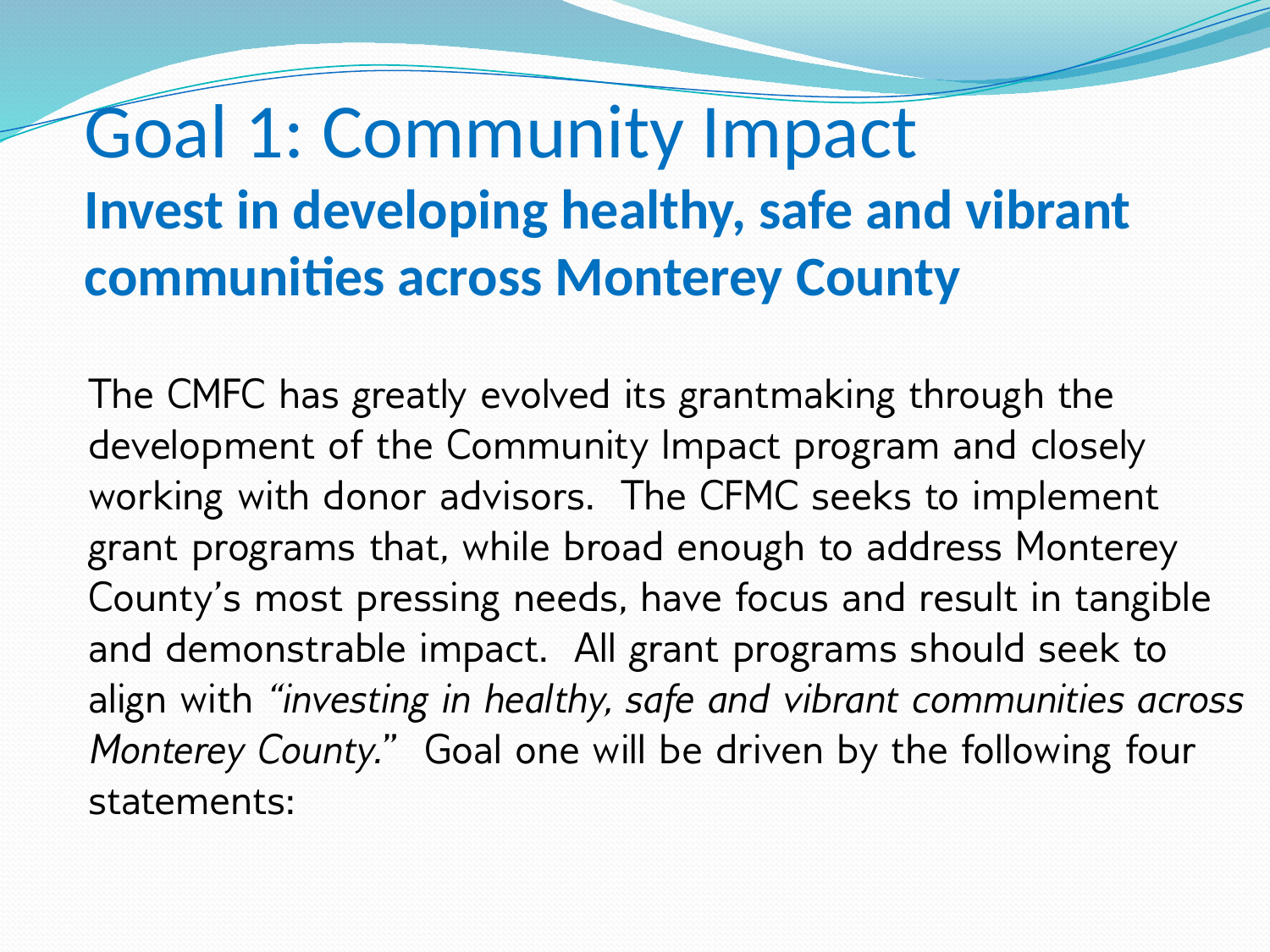

# Goal 1: Community Impact Invest in developing healthy, safe and vibrant communities across Monterey County
The CMFC has greatly evolved its grantmaking through the development of the Community Impact program and closely working with donor advisors.  The CFMC seeks to implement grant programs that, while broad enough to address Monterey County’s most pressing needs, have focus and result in tangible and demonstrable impact.  All grant programs should seek to align with “investing in healthy, safe and vibrant communities across Monterey County.”  Goal one will be driven by the following four statements: